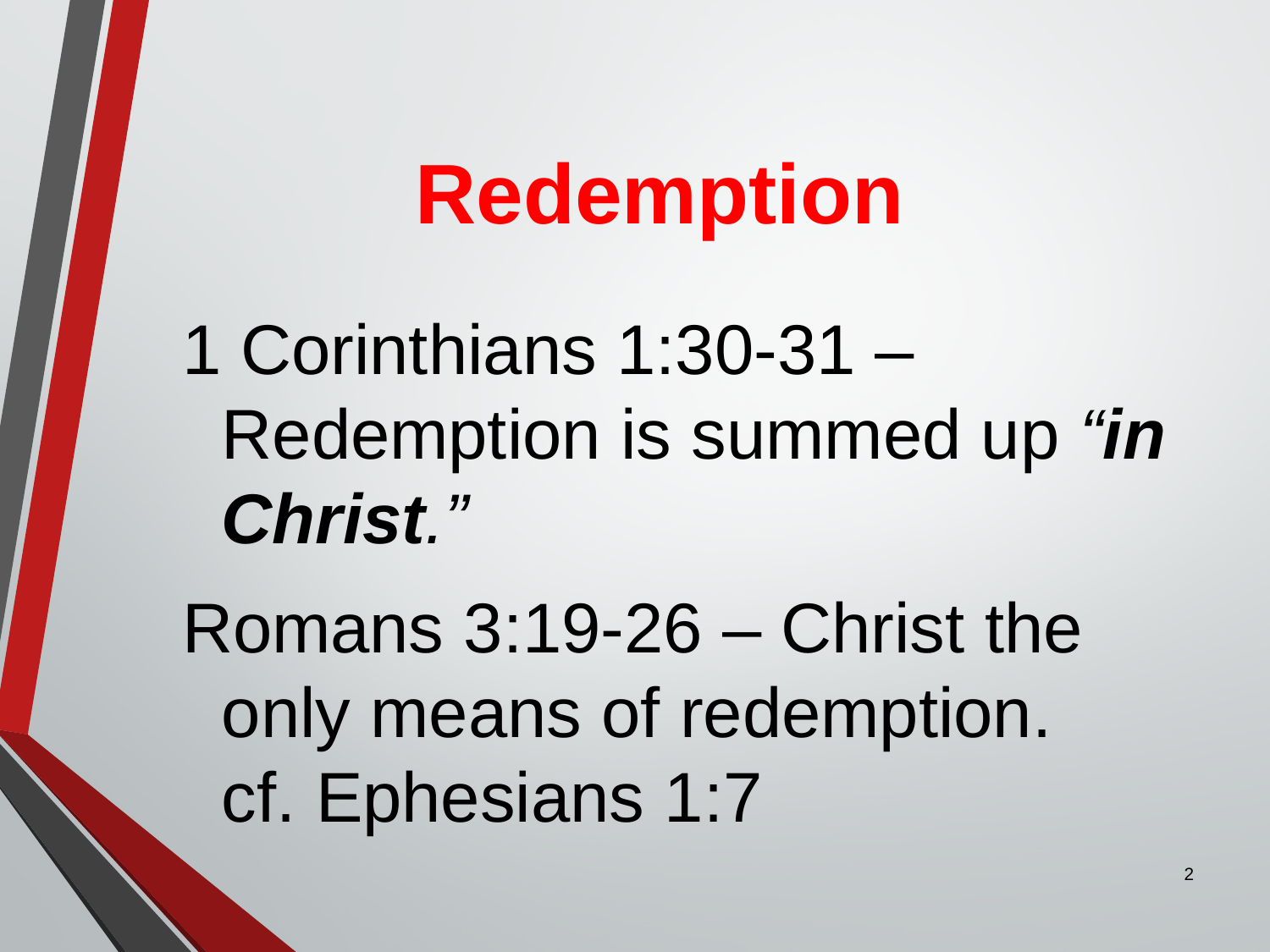

# Redemption
1 Corinthians 1:30-31 – Redemption is summed up “in Christ.”
Romans 3:19-26 – Christ the only means of redemption.
cf. Ephesians 1:7
2